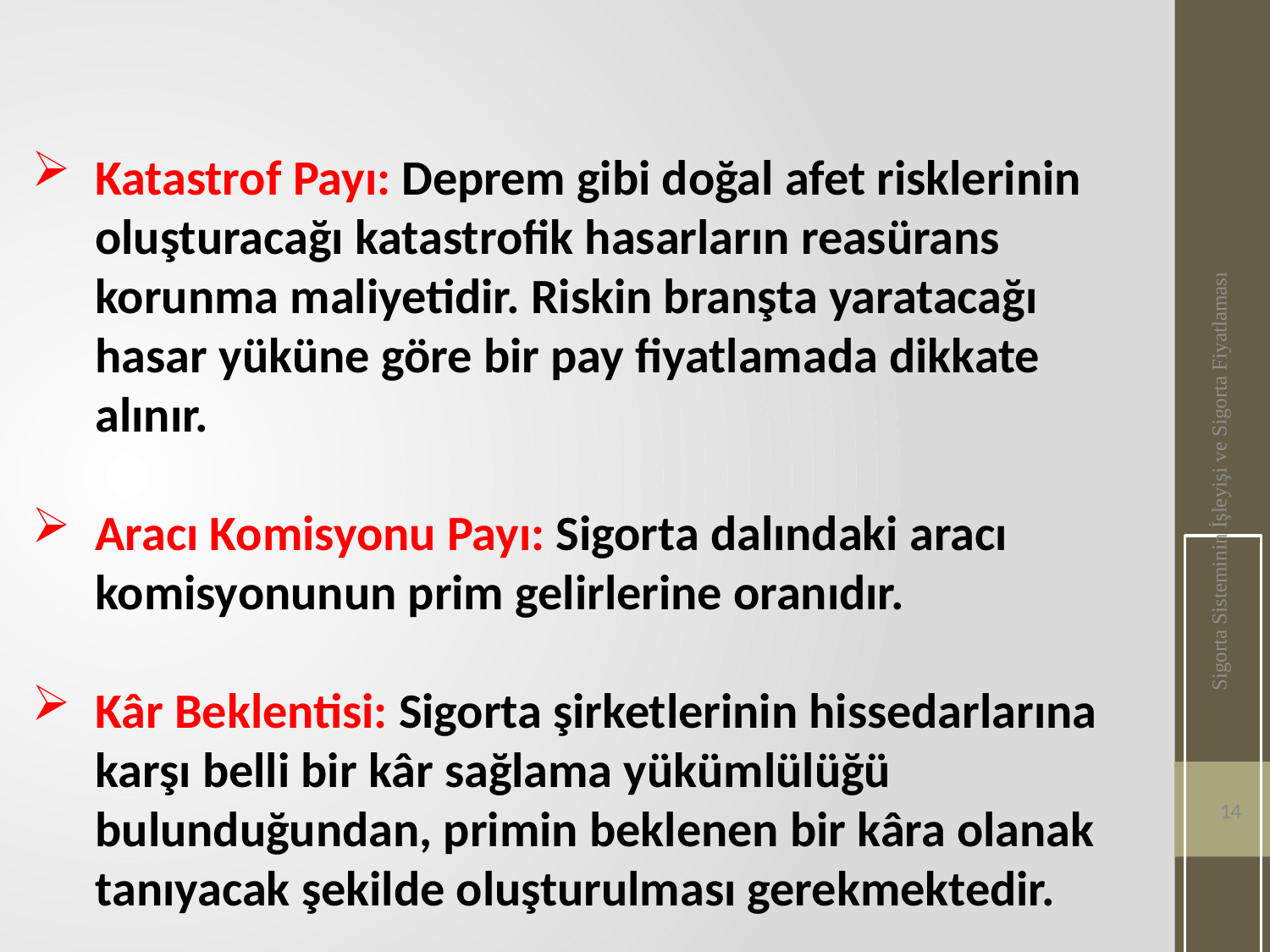

Katastrof Payı: Deprem gibi doğal afet risklerinin oluşturacağı katastrofik hasarların reasürans korunma maliyetidir. Riskin branşta yaratacağı hasar yüküne göre bir pay fiyatlamada dikkate alınır.

Aracı Komisyonu Payı: Sigorta dalındaki aracı komisyonunun prim gelirlerine oranıdır.

Kâr Beklentisi: Sigorta şirketlerinin hissedarlarına karşı belli bir kâr sağlama yükümlülüğü bulunduğundan, primin beklenen bir kâra olanak tanıyacak şekilde oluşturulması gerekmektedir.
Sigorta Sisteminin İşleyişi ve Sigorta Fiyatlaması
14